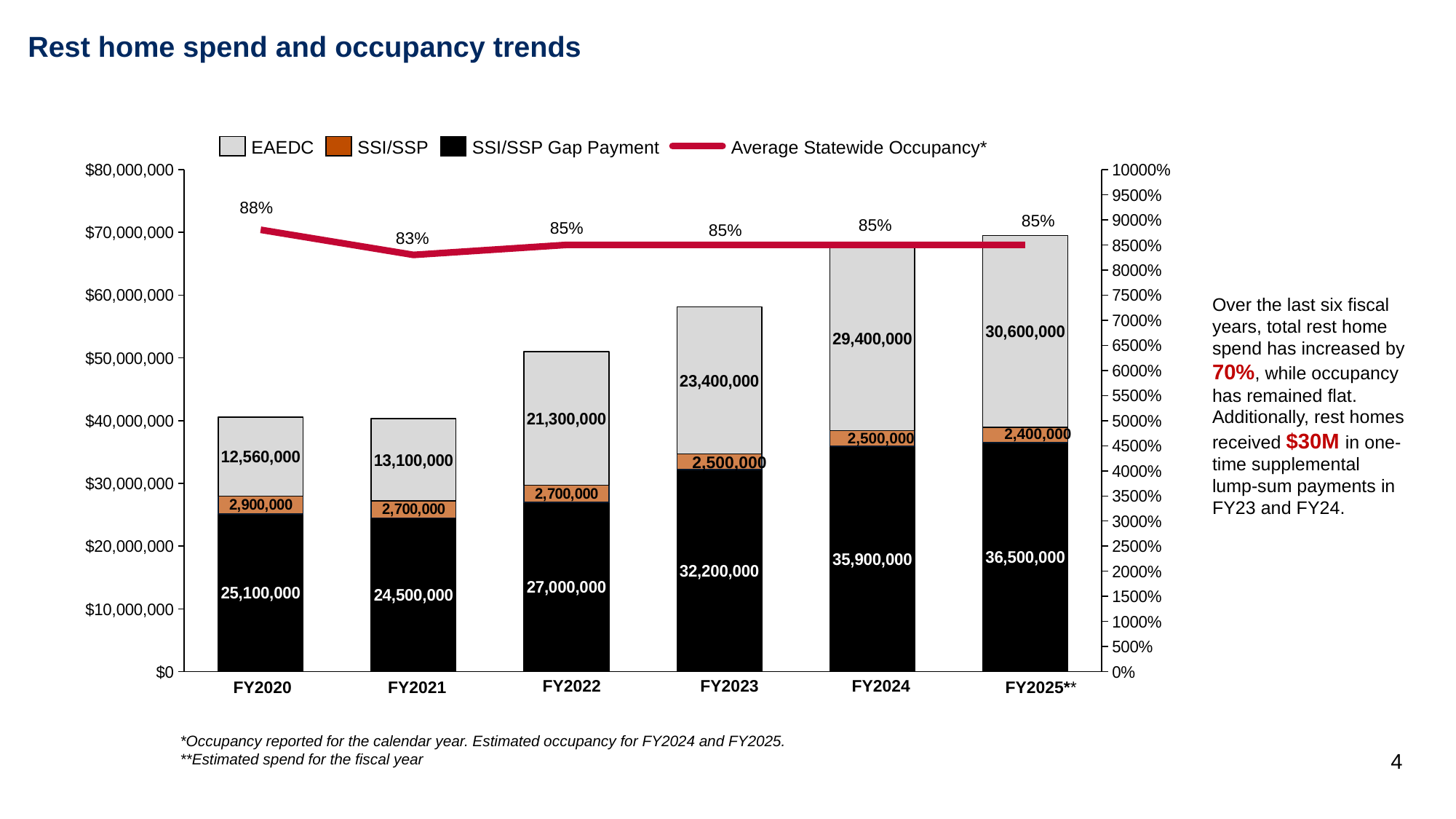

# Rest home spend and occupancy trends

### Chart

| Category |  |  |  |  |
|---|---|---|---|---|
EAEDC
SSI/SSP
SSI/SSP Gap Payment
Average Statewide Occupancy*

88%
85%
85%
85%
85%
83%
Over the last six fiscal years, total rest home spend has increased by 70%, while occupancy has remained flat. Additionally, rest homes received $30M in one-time supplemental lump-sum payments in FY23 and FY24.
2,400,000
2,500,000
2,500,000
FY2022
FY2023
FY2024
FY2020
FY2021
FY2025**
*Occupancy reported for the calendar year. Estimated occupancy for FY2024 and FY2025.
**Estimated spend for the fiscal year
4